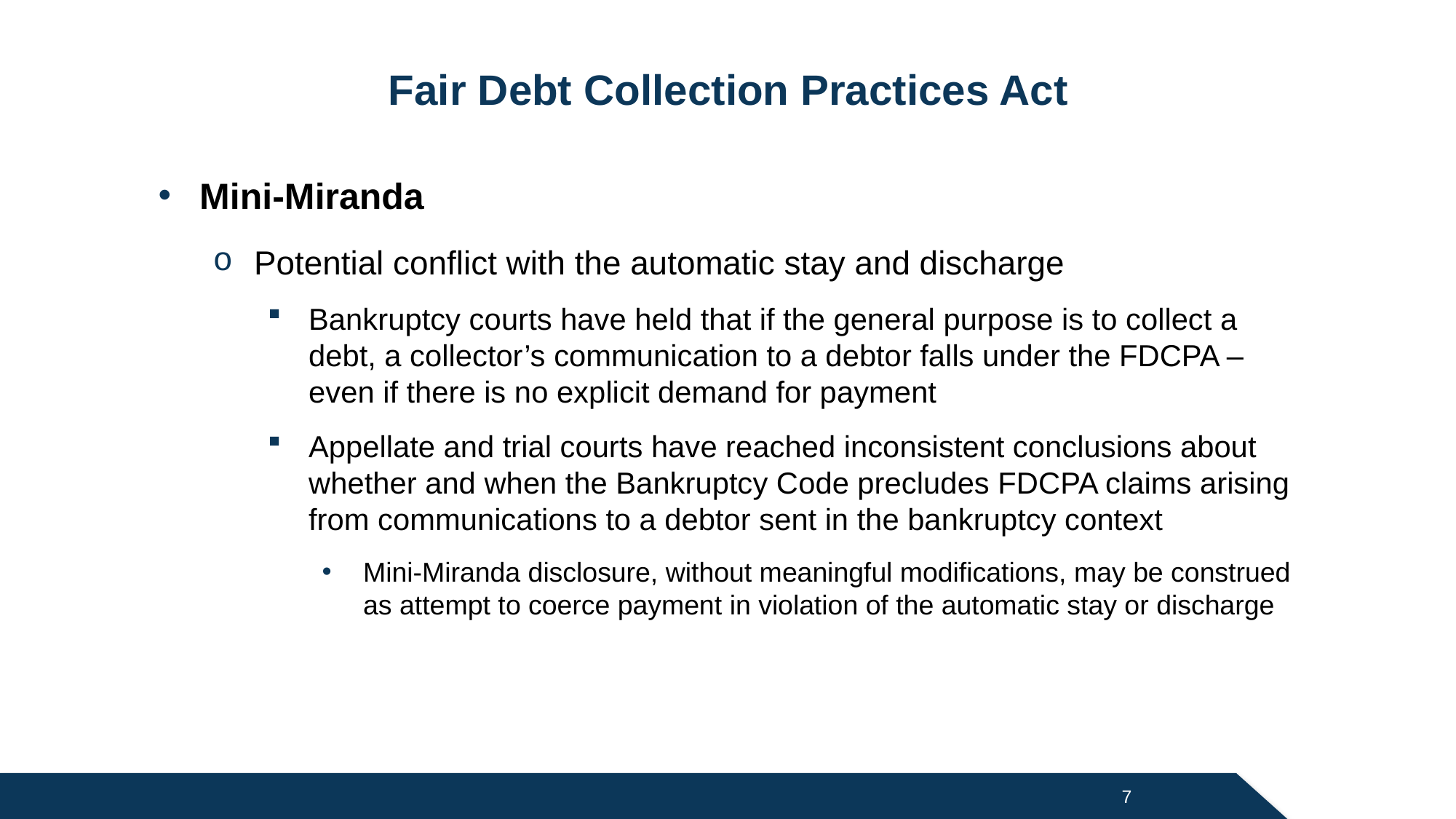

# Fair Debt Collection Practices Act
Mini-Miranda
Potential conflict with the automatic stay and discharge
Bankruptcy courts have held that if the general purpose is to collect a debt, a collector’s communication to a debtor falls under the FDCPA –  even if there is no explicit demand for payment
Appellate and trial courts have reached inconsistent conclusions about whether and when the Bankruptcy Code precludes FDCPA claims arising from communications to a debtor sent in the bankruptcy context
Mini-Miranda disclosure, without meaningful modifications, may be construed as attempt to coerce payment in violation of the automatic stay or discharge

7